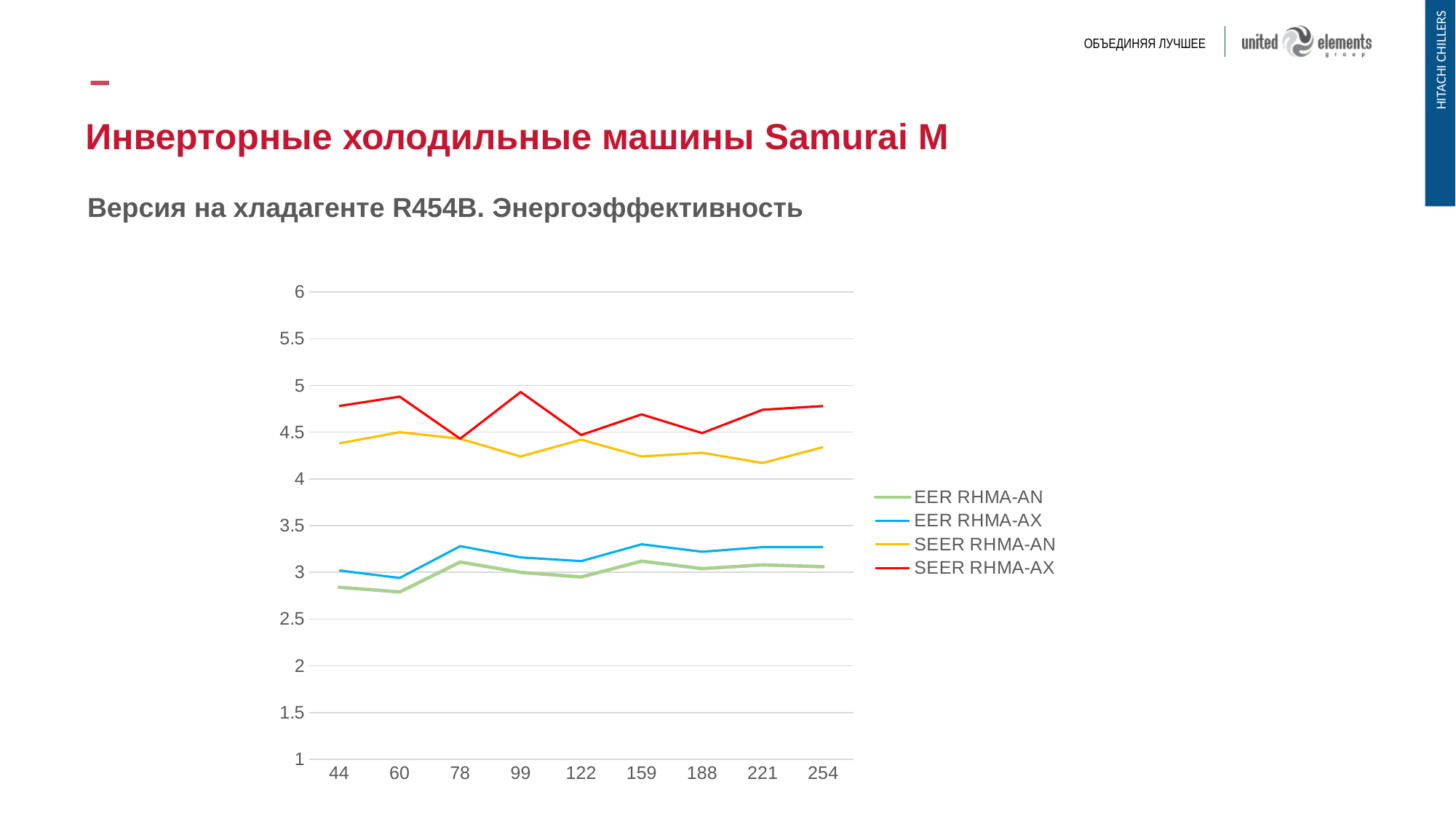

# Инверторные холодильные машины Samurai M
Версия на хладагенте R454B. Энергоэффективность

### Chart

| Category | EER RHMA-AN | EER RHMA-AX | SEER RHMA-AN | SEER RHMA-AX |
|---|---|---|---|---|
| 44 | 2.84 | 3.02 | 4.38 | 4.78 |
| 60 | 2.79 | 2.94 | 4.5 | 4.88 |
| 78 | 3.11 | 3.28 | 4.43 | 4.43 |
| 99 | 3.0 | 3.16 | 4.24 | 4.93 |
| 122 | 2.95 | 3.12 | 4.42 | 4.47 |
| 159 | 3.12 | 3.3 | 4.24 | 4.69 |
| 188 | 3.04 | 3.22 | 4.28 | 4.49 |
| 221 | 3.08 | 3.27 | 4.17 | 4.74 |
| 254 | 3.06 | 3.27 | 4.34 | 4.78 |